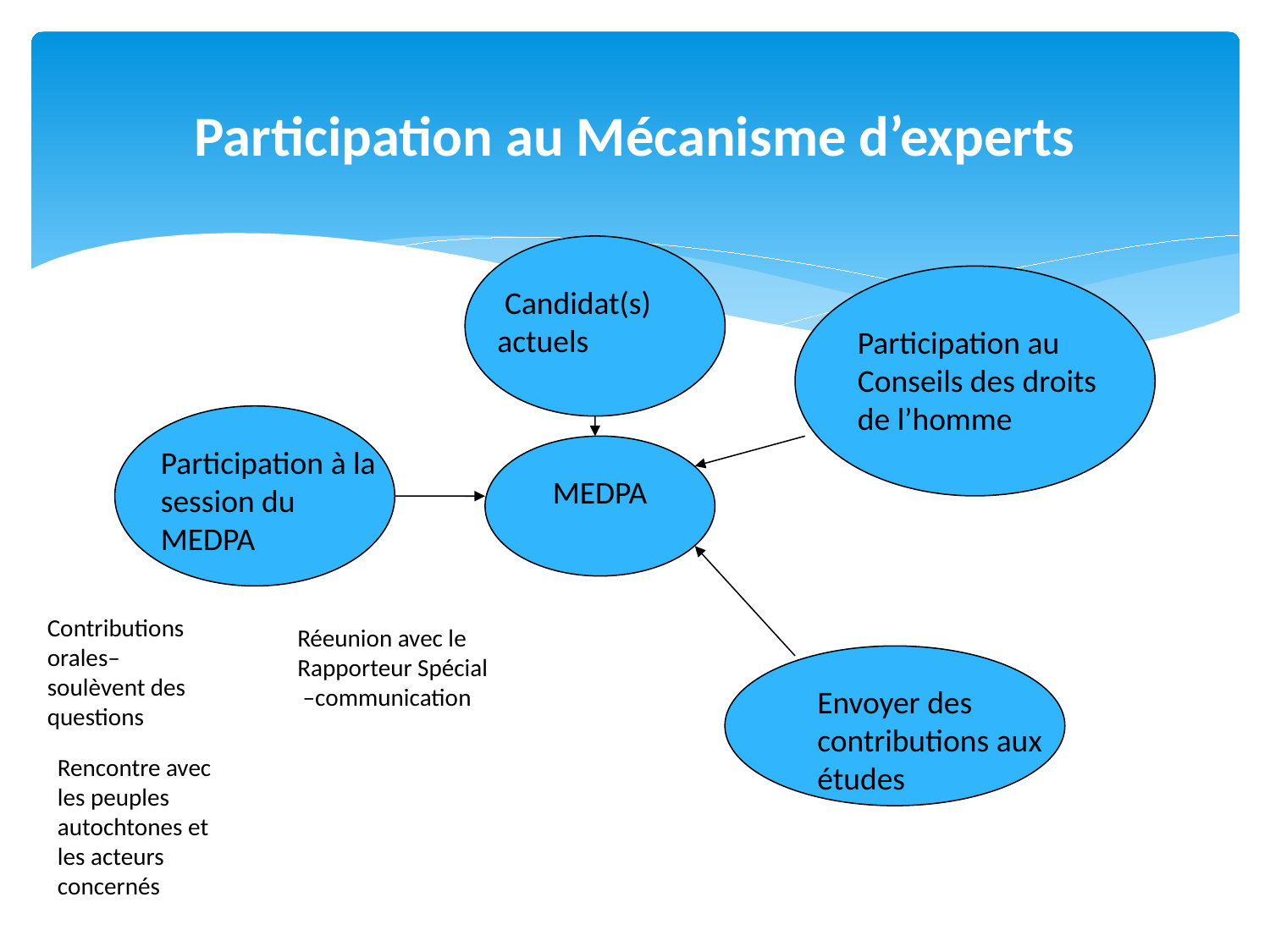

# Participation au Mécanisme d’experts

 Candidat(s) actuels
Participation au Conseils des droits de l’homme

Participation à la session du  MEDPA

MEDPA

Contributions  orales– soulèvent des questions
Réeunion avec le Rapporteur Spécial  –communication

Envoyer des  contributions aux études
Rencontre avec les peuples autochtones et les acteurs concernés